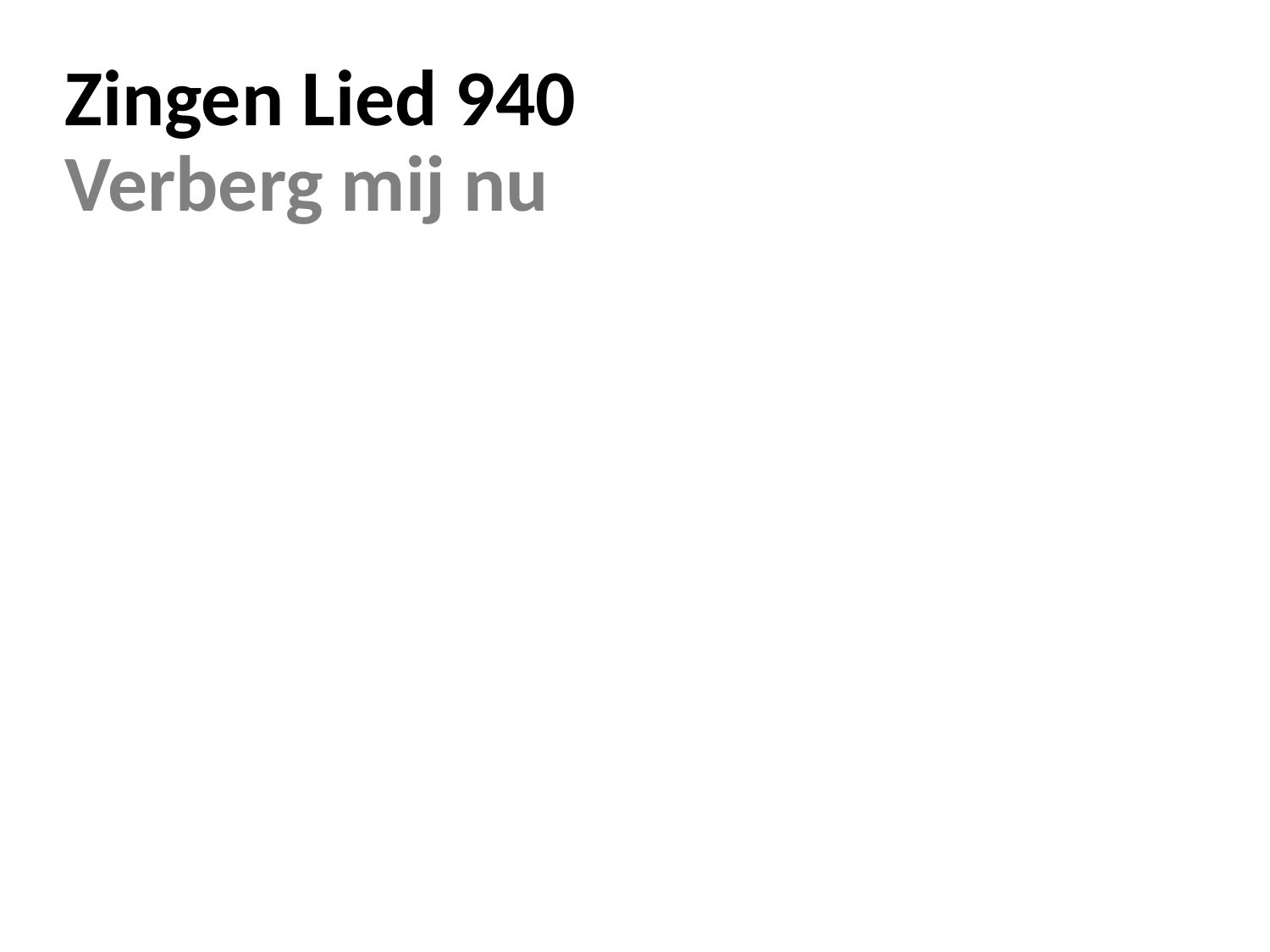

# Zingen Lied 940 Verberg mij nu